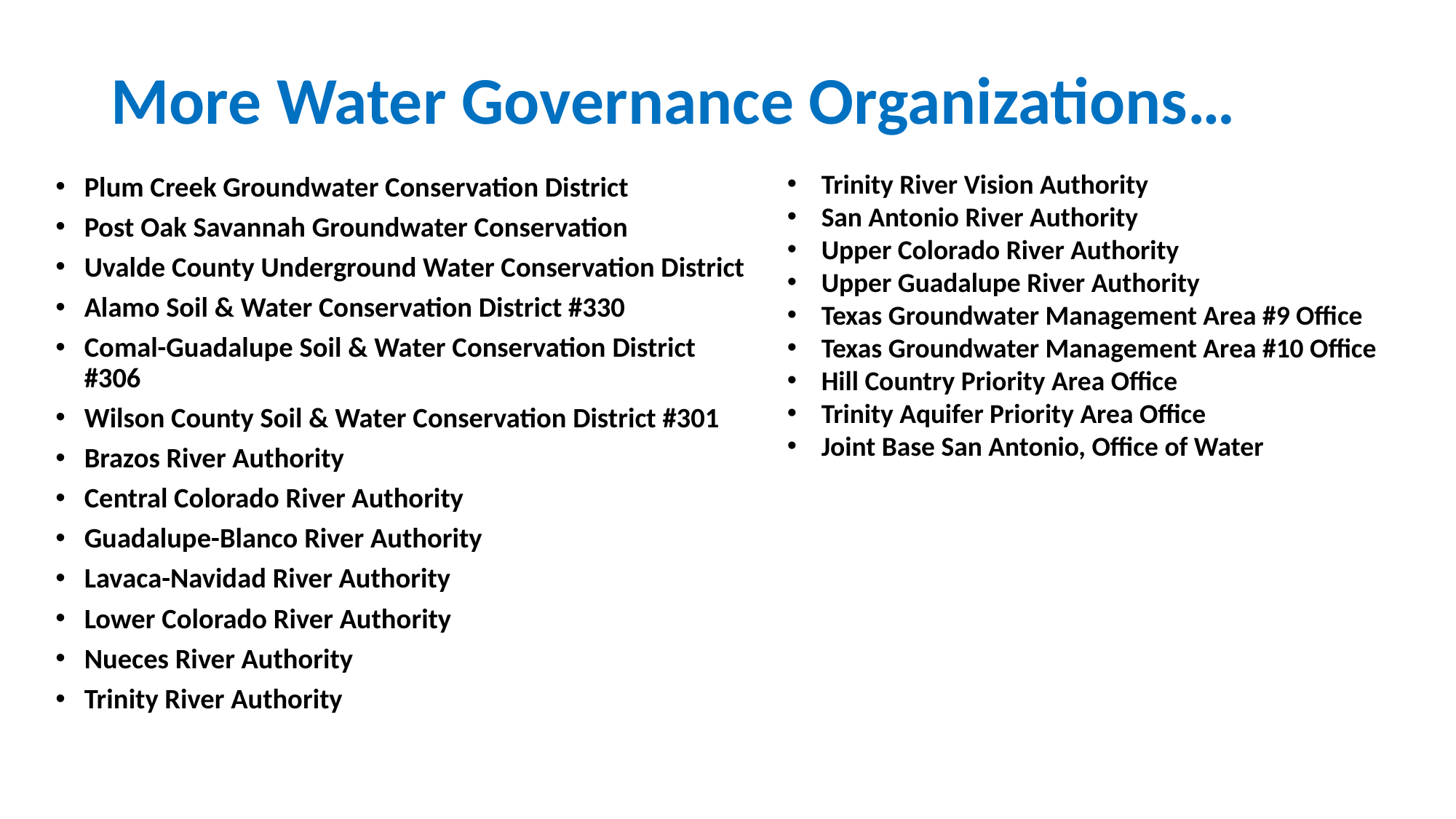

# More Water Governance Organizations…
Trinity River Vision Authority
San Antonio River Authority
Upper Colorado River Authority
Upper Guadalupe River Authority
Texas Groundwater Management Area #9 Office
Texas Groundwater Management Area #10 Office
Hill Country Priority Area Office
Trinity Aquifer Priority Area Office
Joint Base San Antonio, Office of Water
Plum Creek Groundwater Conservation District
Post Oak Savannah Groundwater Conservation
Uvalde County Underground Water Conservation District
Alamo Soil & Water Conservation District #330
Comal-Guadalupe Soil & Water Conservation District #306
Wilson County Soil & Water Conservation District #301
Brazos River Authority
Central Colorado River Authority
Guadalupe-Blanco River Authority
Lavaca-Navidad River Authority
Lower Colorado River Authority
Nueces River Authority
Trinity River Authority